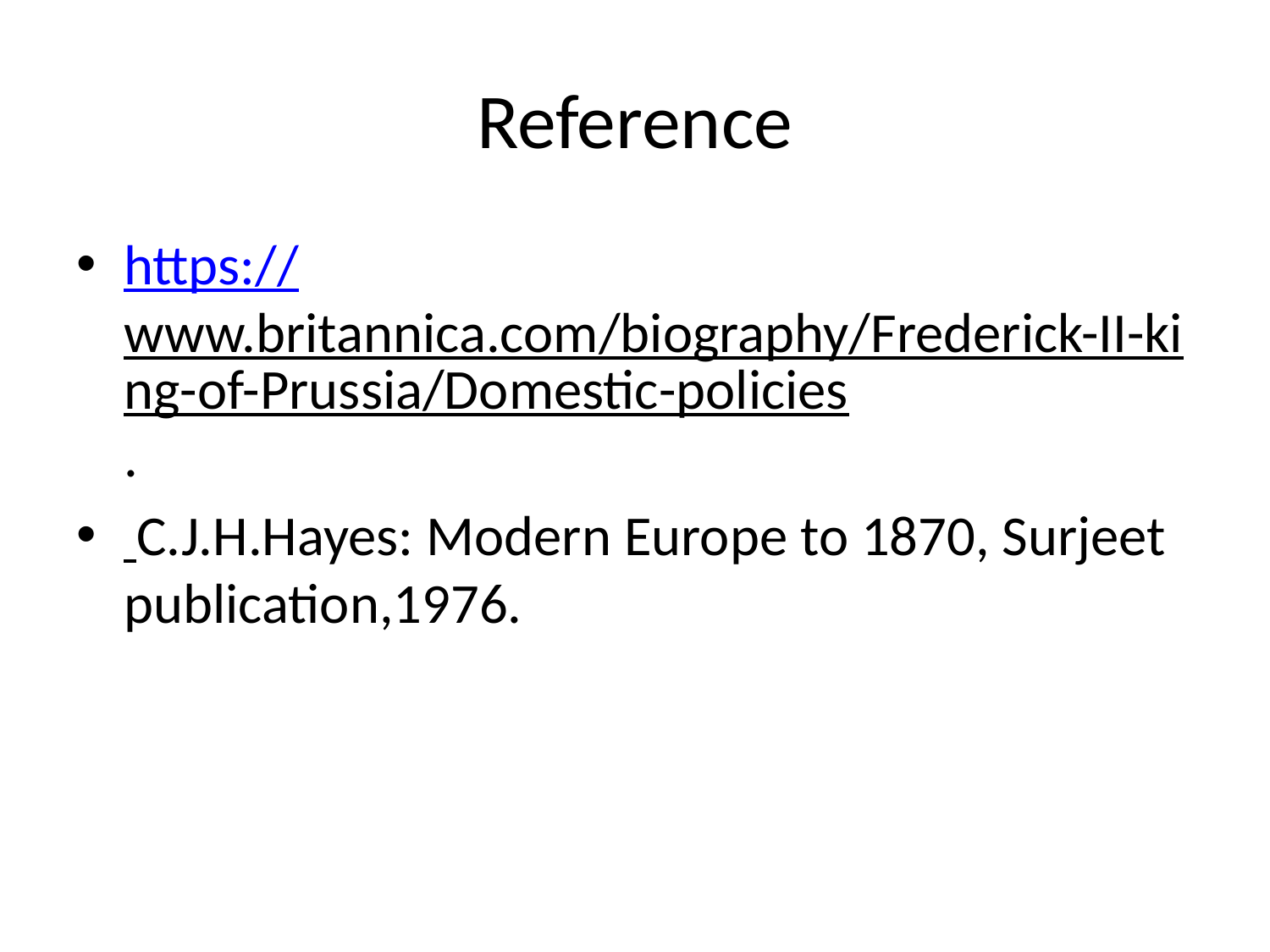

# Reference
https://www.britannica.com/biography/Frederick-II-king-of-Prussia/Domestic-policies.
 C.J.H.Hayes: Modern Europe to 1870, Surjeet publication,1976.